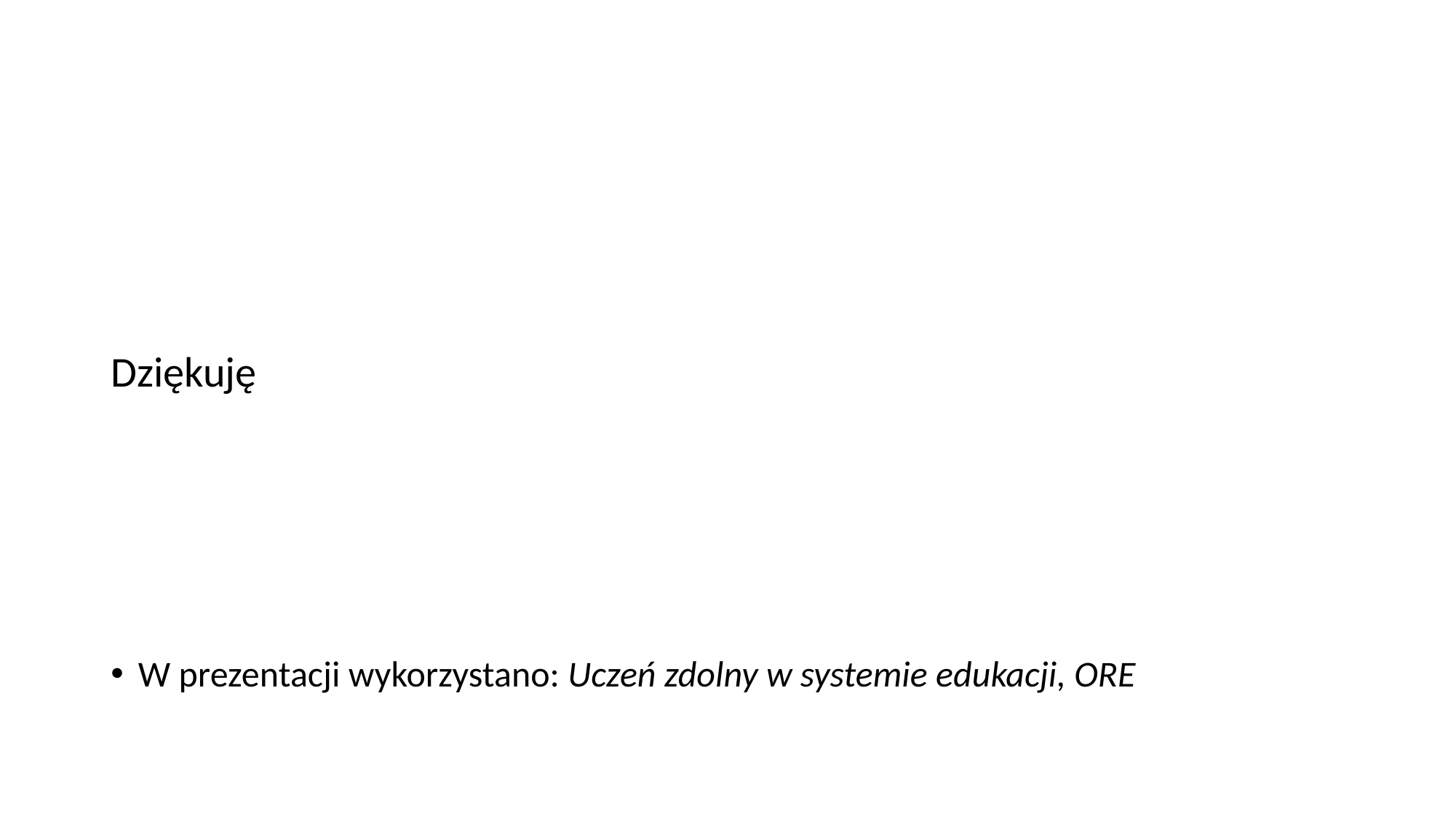

Dziękuję

W prezentacji wykorzystano: Uczeń zdolny w systemie edukacji, ORE